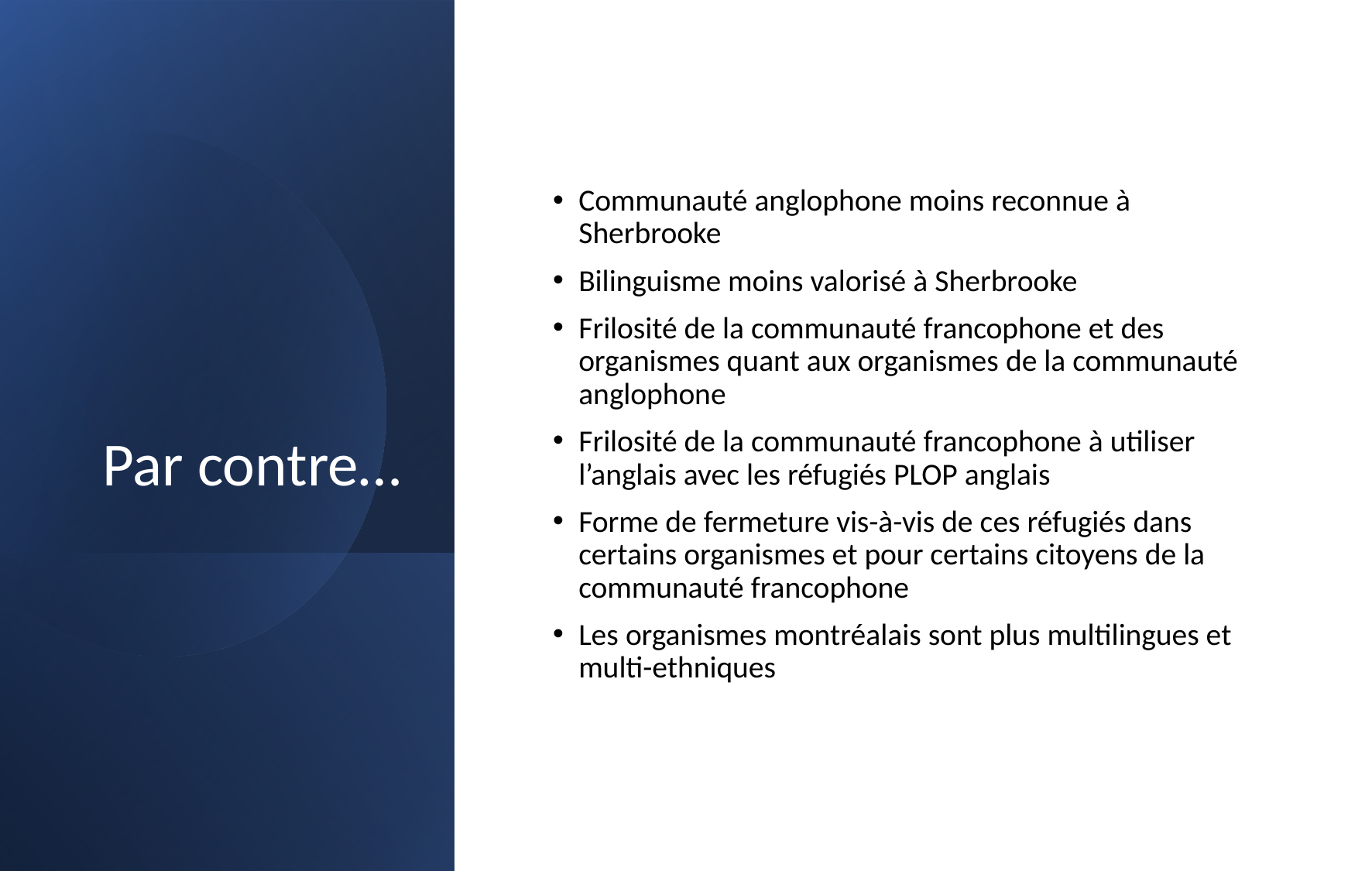

# Par contre…
Communauté anglophone moins reconnue à Sherbrooke
Bilinguisme moins valorisé à Sherbrooke
Frilosité de la communauté francophone et des organismes quant aux organismes de la communauté anglophone
Frilosité de la communauté francophone à utiliser l’anglais avec les réfugiés PLOP anglais
Forme de fermeture vis-à-vis de ces réfugiés dans certains organismes et pour certains citoyens de la communauté francophone
Les organismes montréalais sont plus multilingues et multi-ethniques